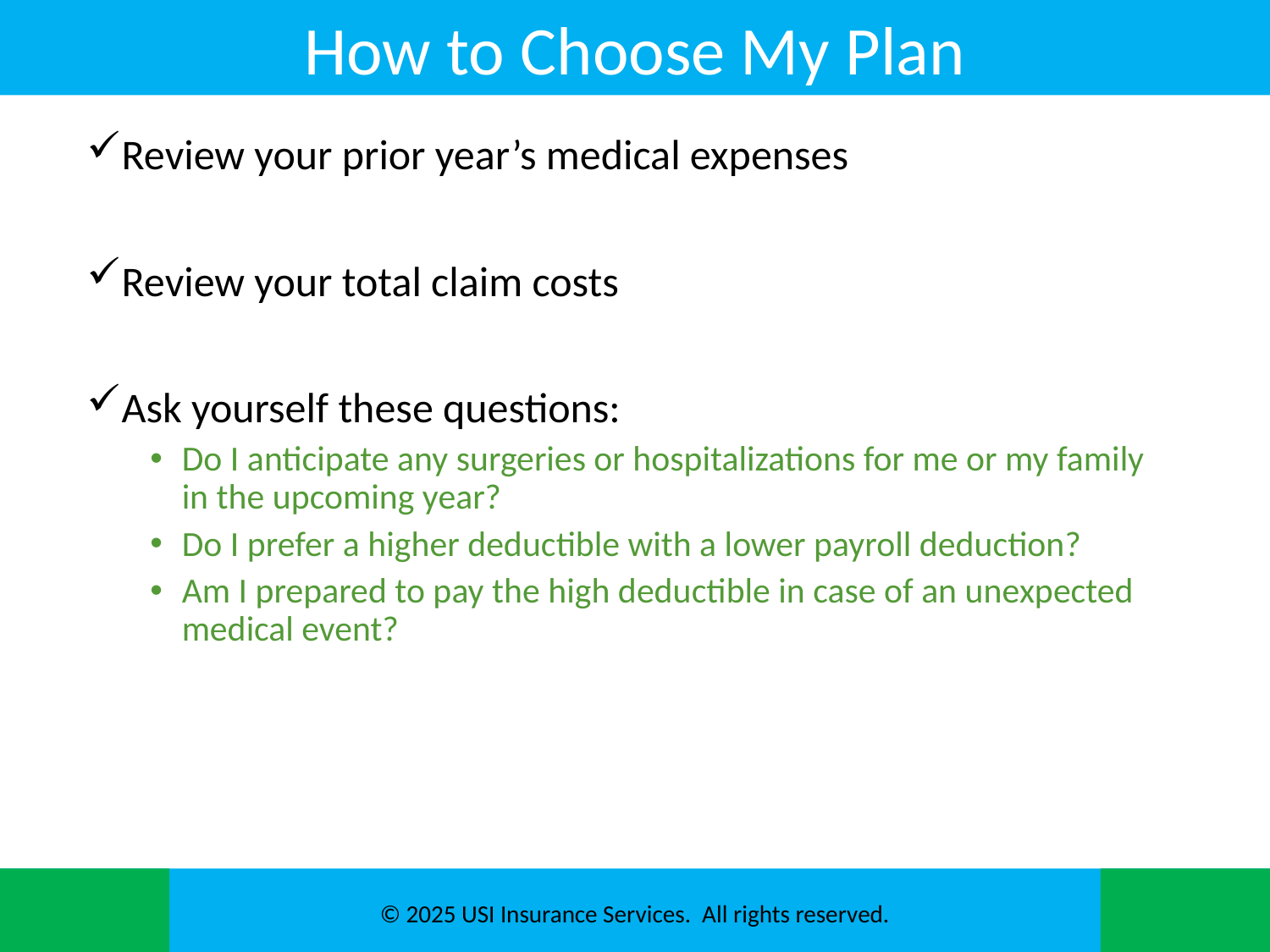

# How to Choose My Plan
Review your prior year’s medical expenses

Review your total claim costs

Ask yourself these questions:
Do I anticipate any surgeries or hospitalizations for me or my family in the upcoming year?
Do I prefer a higher deductible with a lower payroll deduction?
Am I prepared to pay the high deductible in case of an unexpected medical event?